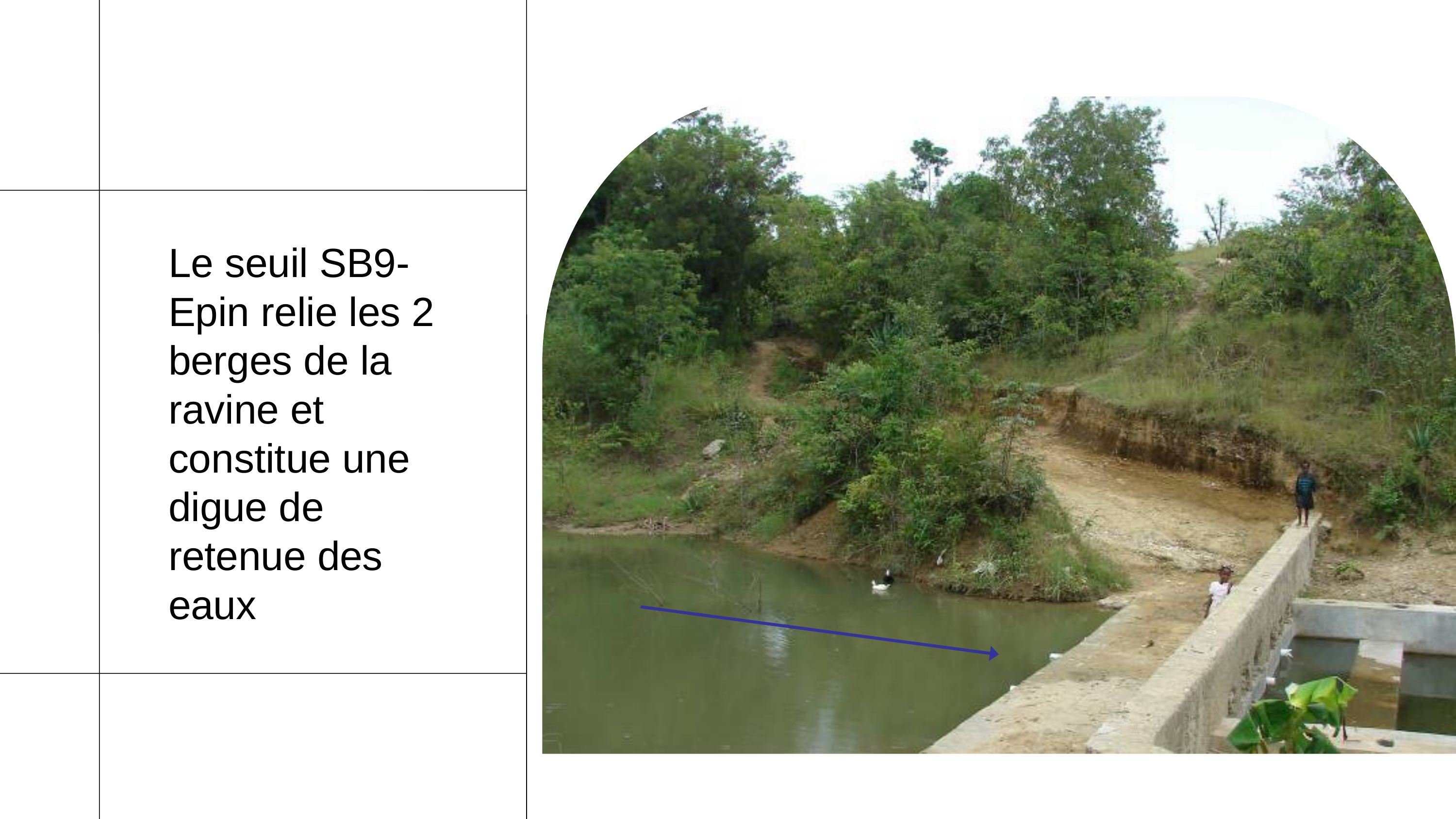

Le seuil SB9-Epin relie les 2 berges de la ravine et constitue une digue de retenue des eaux